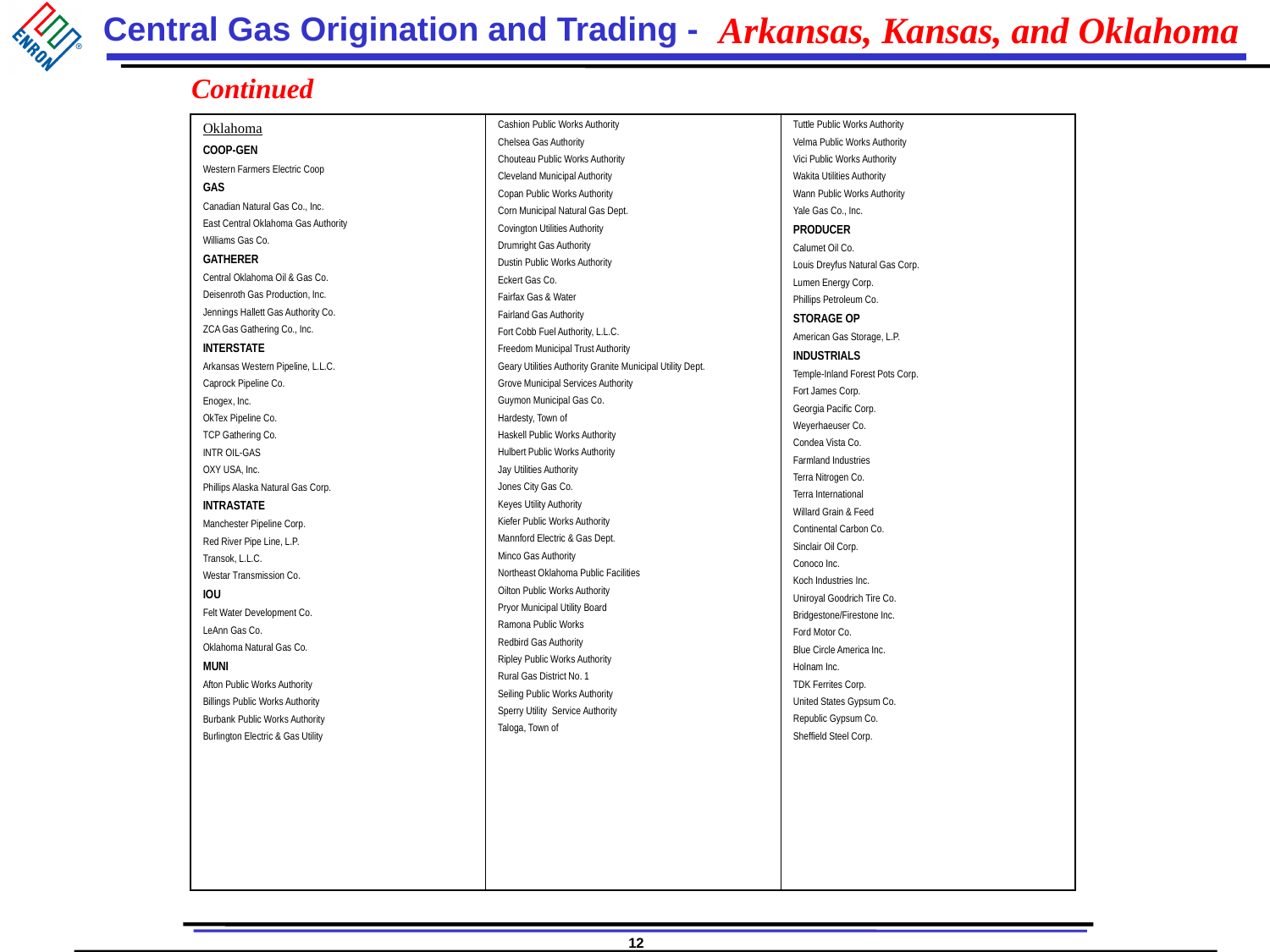

# Arkansas, Kansas, and Oklahoma
Continued
| Oklahoma COOP-GEN Western Farmers Electric Coop GAS Canadian Natural Gas Co., Inc. East Central Oklahoma Gas Authority Williams Gas Co. GATHERER Central Oklahoma Oil & Gas Co. Deisenroth Gas Production, Inc. Jennings Hallett Gas Authority Co. ZCA Gas Gathering Co., Inc. INTERSTATE Arkansas Western Pipeline, L.L.C. Caprock Pipeline Co. Enogex, Inc. OkTex Pipeline Co. TCP Gathering Co. INTR OIL-GAS OXY USA, Inc. Phillips Alaska Natural Gas Corp. INTRASTATE Manchester Pipeline Corp. Red River Pipe Line, L.P. Transok, L.L.C. Westar Transmission Co. IOU Felt Water Development Co. LeAnn Gas Co. Oklahoma Natural Gas Co. MUNI Afton Public Works Authority Billings Public Works Authority Burbank Public Works Authority Burlington Electric & Gas Utility | Cashion Public Works Authority Chelsea Gas Authority Chouteau Public Works Authority Cleveland Municipal Authority Copan Public Works Authority Corn Municipal Natural Gas Dept. Covington Utilities Authority Drumright Gas Authority Dustin Public Works Authority Eckert Gas Co. Fairfax Gas & Water Fairland Gas Authority Fort Cobb Fuel Authority, L.L.C. Freedom Municipal Trust Authority Geary Utilities Authority Granite Municipal Utility Dept. Grove Municipal Services Authority Guymon Municipal Gas Co. Hardesty, Town of Haskell Public Works Authority Hulbert Public Works Authority Jay Utilities Authority Jones City Gas Co. Keyes Utility Authority Kiefer Public Works Authority Mannford Electric & Gas Dept. Minco Gas Authority Northeast Oklahoma Public Facilities Oilton Public Works Authority Pryor Municipal Utility Board Ramona Public Works Redbird Gas Authority Ripley Public Works Authority Rural Gas District No. 1 Seiling Public Works Authority Sperry Utility Service Authority Taloga, Town of | Tuttle Public Works Authority Velma Public Works Authority Vici Public Works Authority Wakita Utilities Authority Wann Public Works Authority Yale Gas Co., Inc. PRODUCER Calumet Oil Co. Louis Dreyfus Natural Gas Corp. Lumen Energy Corp. Phillips Petroleum Co. STORAGE OP American Gas Storage, L.P. INDUSTRIALS Temple-Inland Forest Pots Corp. Fort James Corp. Georgia Pacific Corp. Weyerhaeuser Co. Condea Vista Co. Farmland Industries Terra Nitrogen Co. Terra International Willard Grain & Feed Continental Carbon Co. Sinclair Oil Corp. Conoco Inc. Koch Industries Inc. Uniroyal Goodrich Tire Co. Bridgestone/Firestone Inc. Ford Motor Co. Blue Circle America Inc. Holnam Inc. TDK Ferrites Corp. United States Gypsum Co. Republic Gypsum Co. Sheffield Steel Corp. |
| --- | --- | --- |